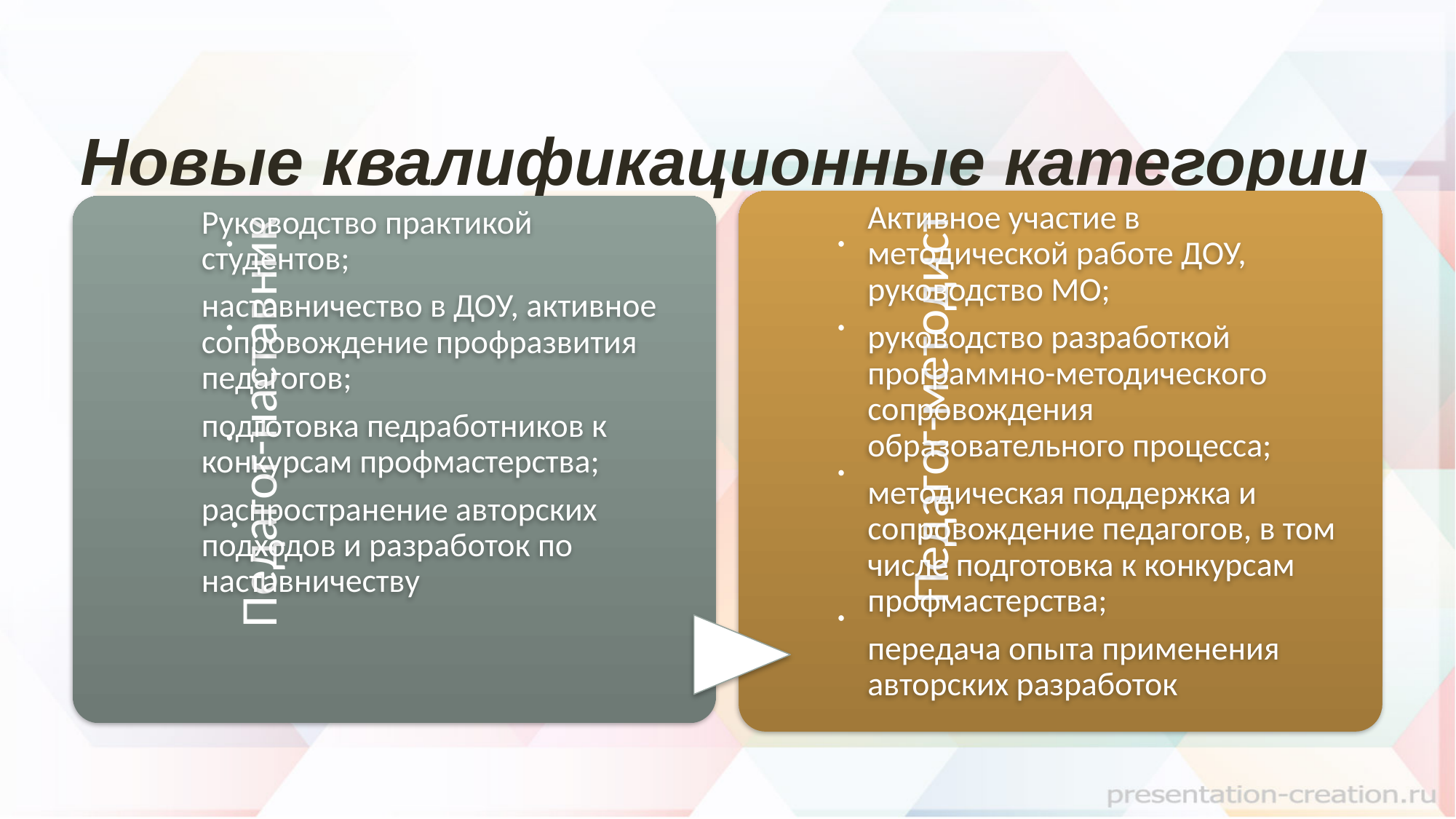

# Новые квалификационные категории
Педагог-наставник
Руководство практикой студентов;
наставничество в ДОУ, активное сопровождение профразвития педагогов;
подготовка педработников к конкурсам профмастерства;
распространение авторских подходов и разработок по наставничеству
Педагог-методист
Активное участие в методической работе ДОУ, руководство МО;
руководство разработкой программно-методического сопровождения образовательного процесса;
методическая поддержка и сопровождение педагогов, в том числе подготовка к конкурсам профмастерства;
передача опыта применения авторских разработок